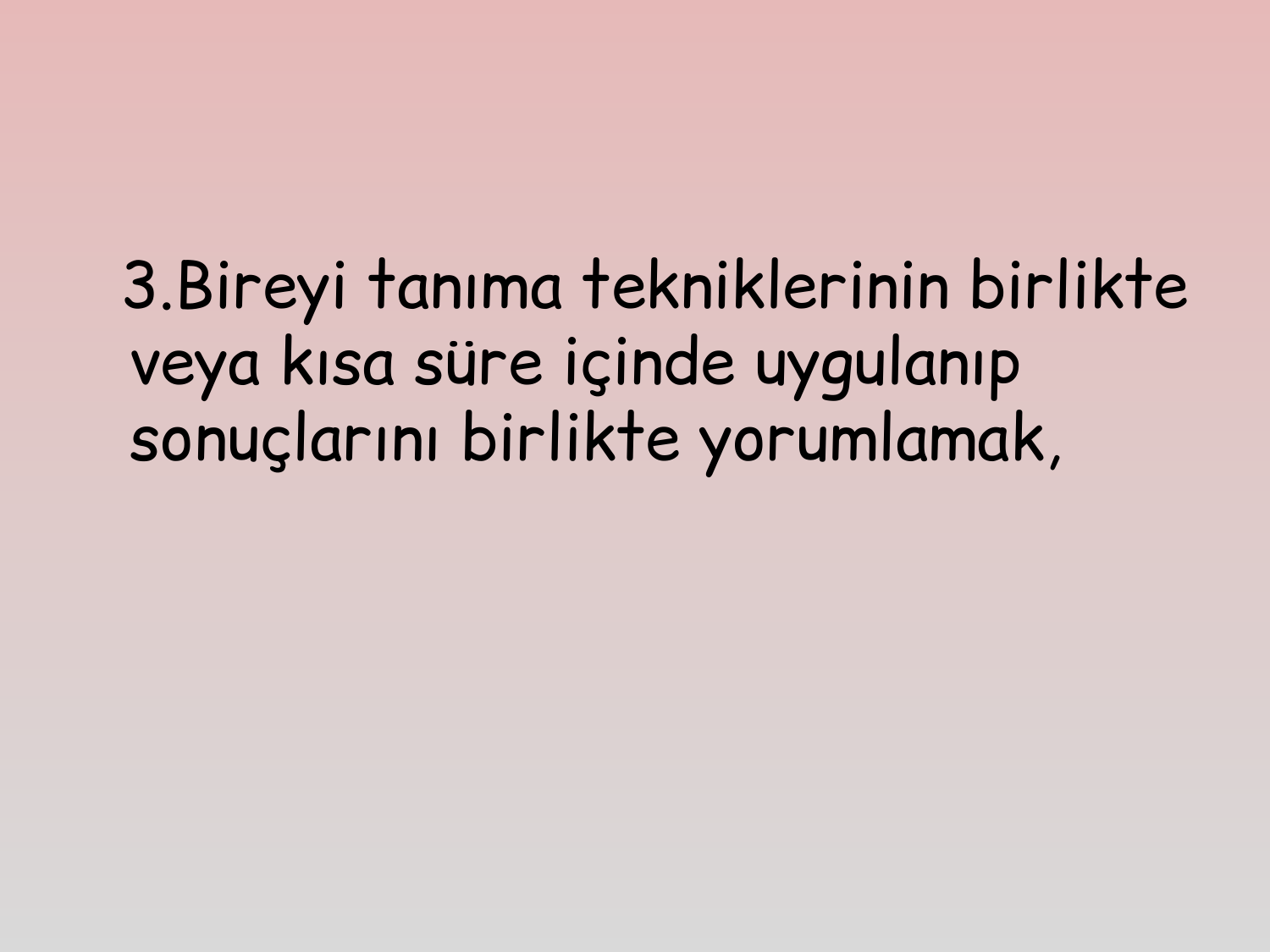

3.Bireyi tanıma tekniklerinin birlikte veya kısa süre içinde uygulanıp sonuçlarını birlikte yorumlamak,